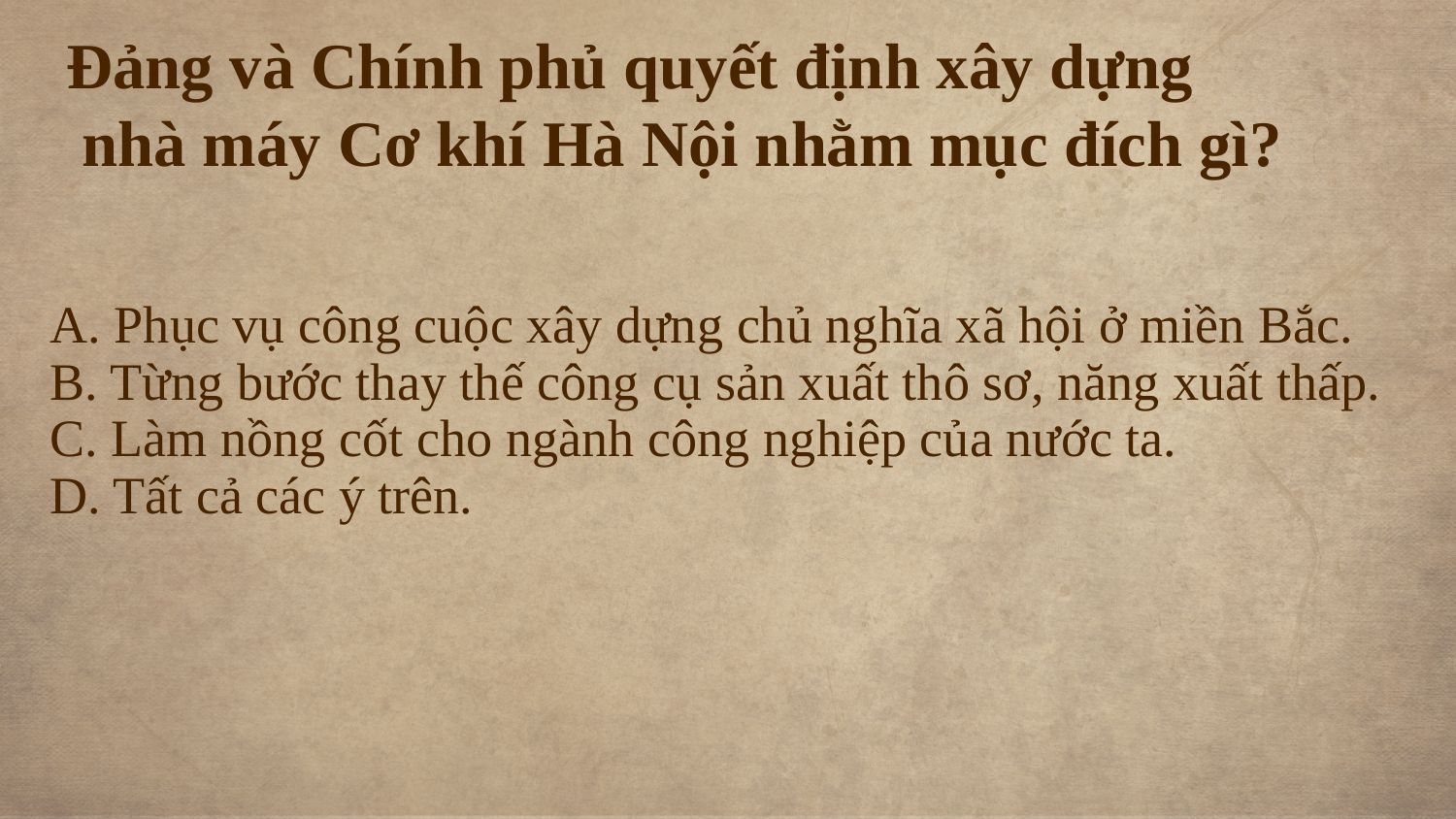

# Đảng và Chính phủ quyết định xây dựng nhà máy Cơ khí Hà Nội nhằm mục đích gì?
A. Phục vụ công cuộc xây dựng chủ nghĩa xã hội ở miền Bắc.
B. Từng bước thay thế công cụ sản xuất thô sơ, năng xuất thấp.
C. Làm nồng cốt cho ngành công nghiệp của nước ta.
D. Tất cả các ý trên.